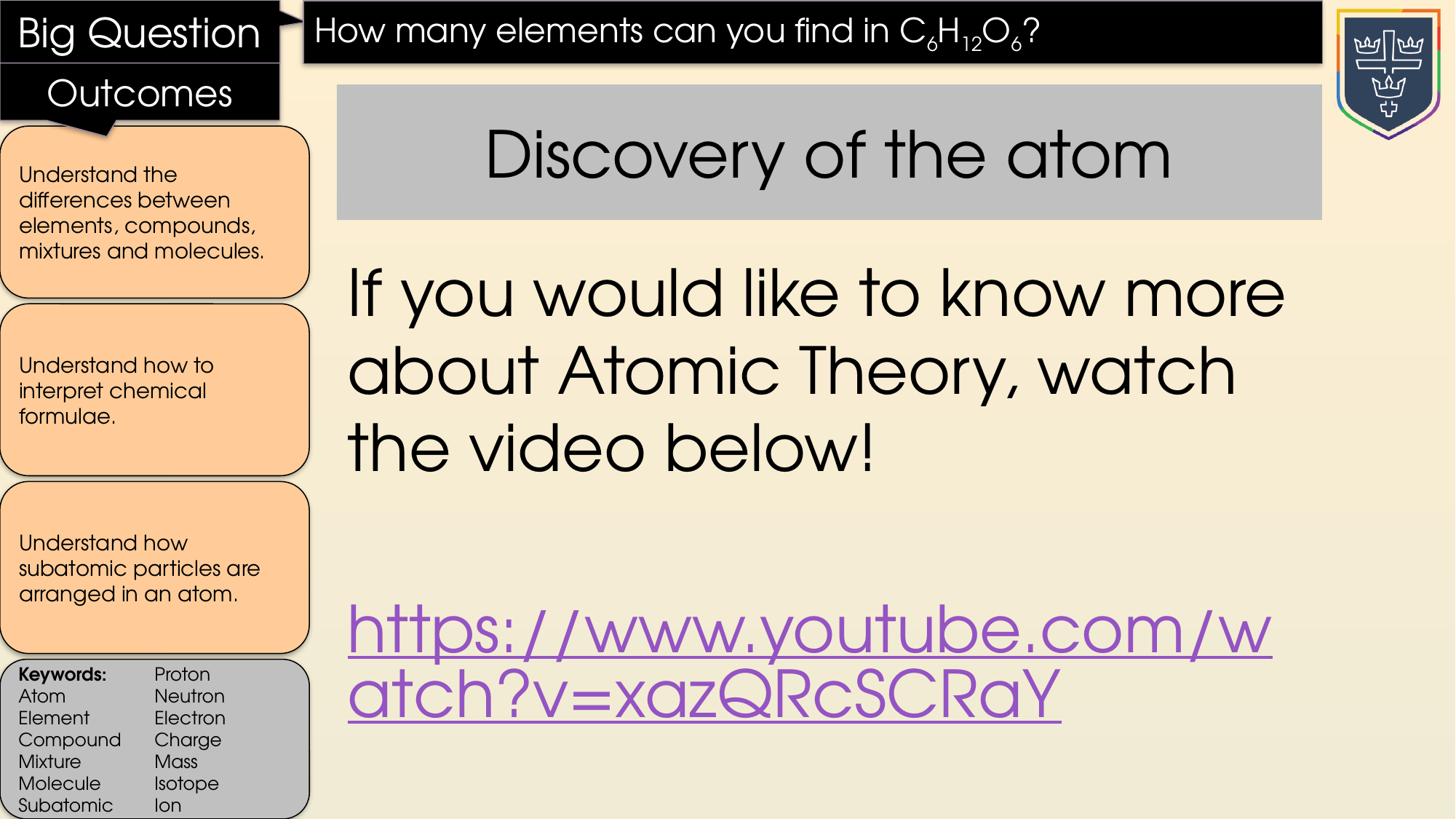

Discovery of the atom
If you would like to know more about Atomic Theory, watch the video below!

https://www.youtube.com/watch?v=xazQRcSCRaY